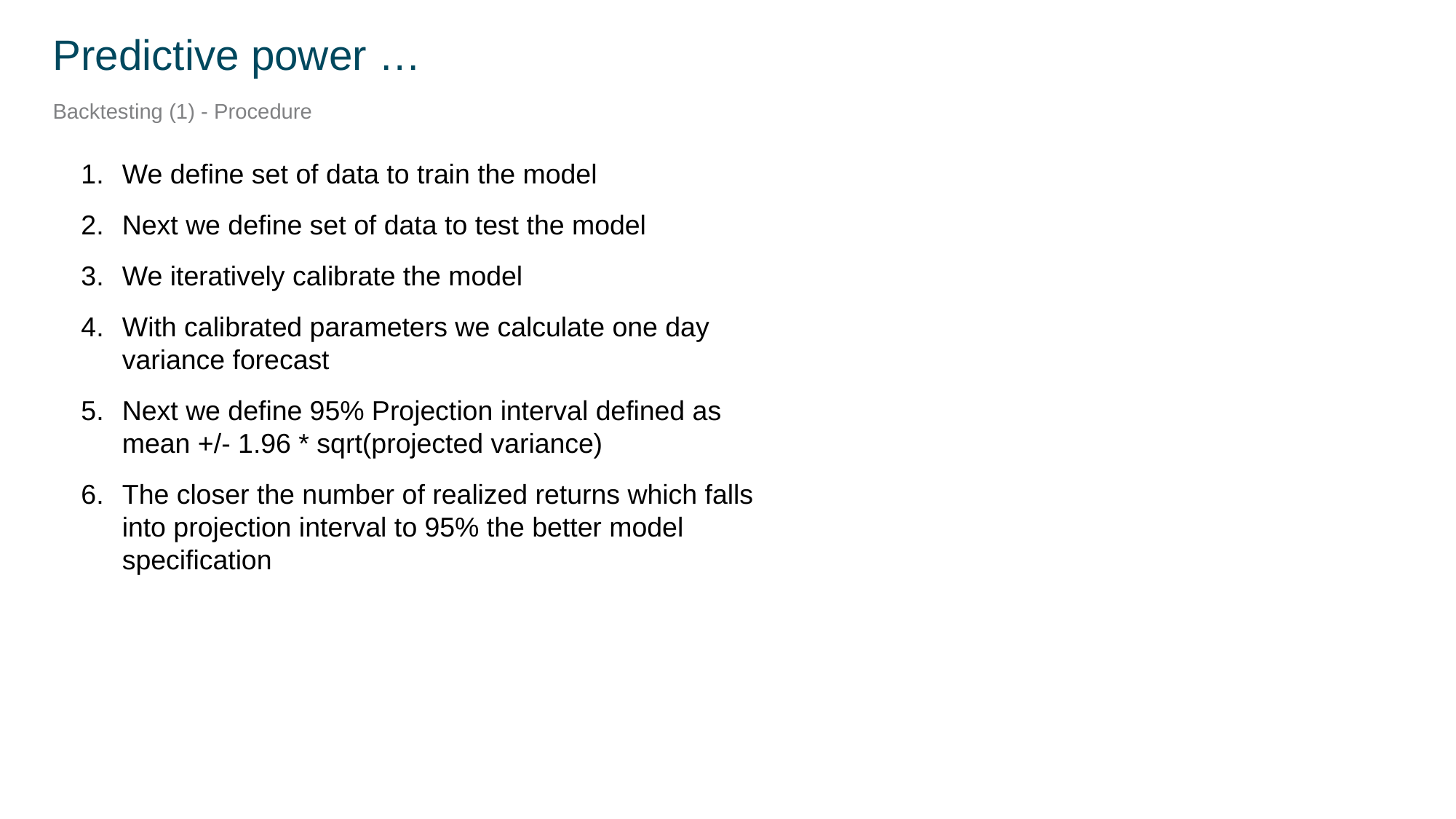

Predictive power …
Backtesting (1) - Procedure
We define set of data to train the model
Next we define set of data to test the model
We iteratively calibrate the model
With calibrated parameters we calculate one day variance forecast
Next we define 95% Projection interval defined as mean +/- 1.96 * sqrt(projected variance)
The closer the number of realized returns which falls into projection interval to 95% the better model specification